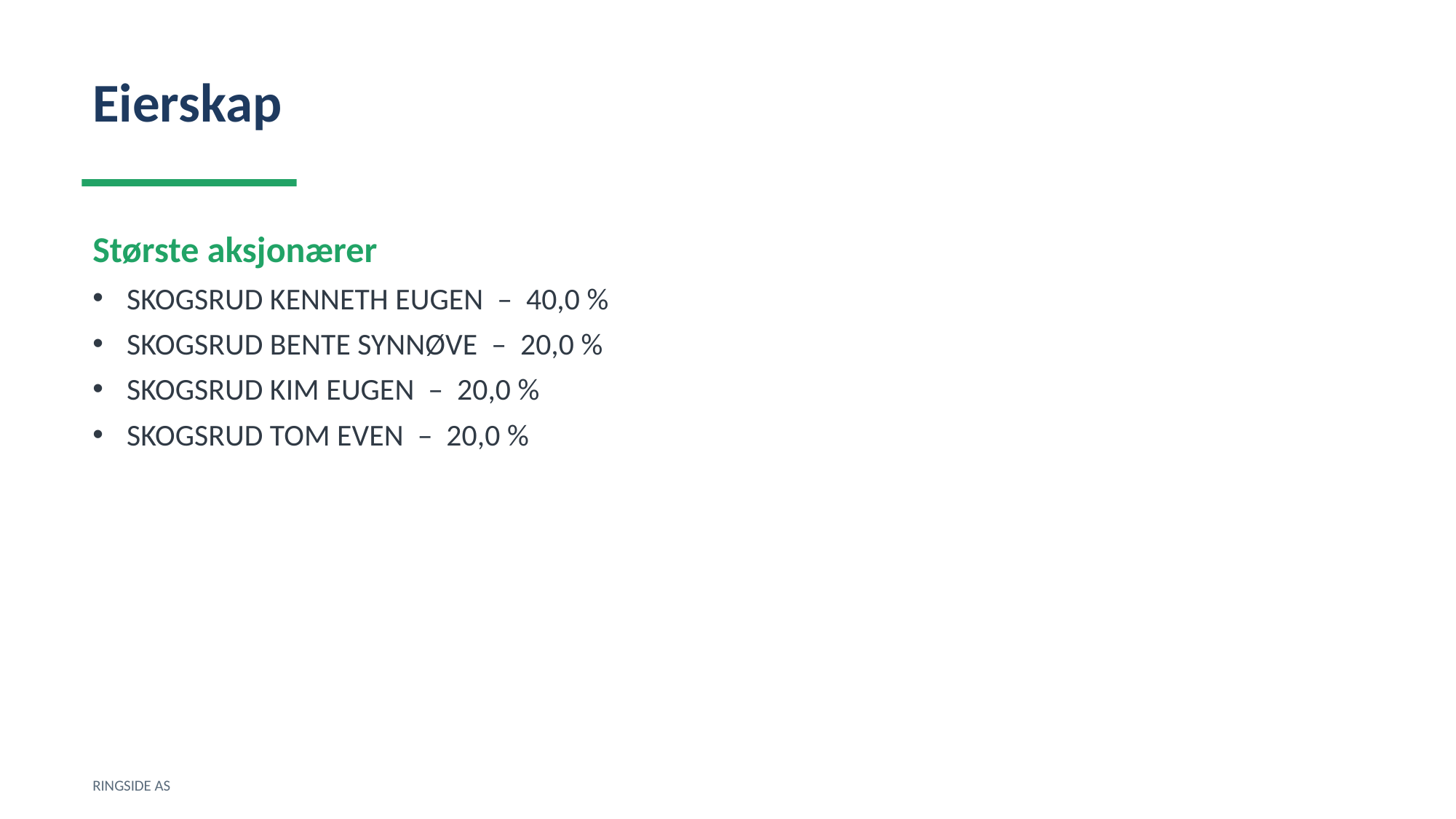

Eierskap

Største aksjonærer
SKOGSRUD KENNETH EUGEN  –  40,0 %
SKOGSRUD BENTE SYNNØVE  –  20,0 %
SKOGSRUD KIM EUGEN  –  20,0 %
SKOGSRUD TOM EVEN  –  20,0 %
RINGSIDE AS